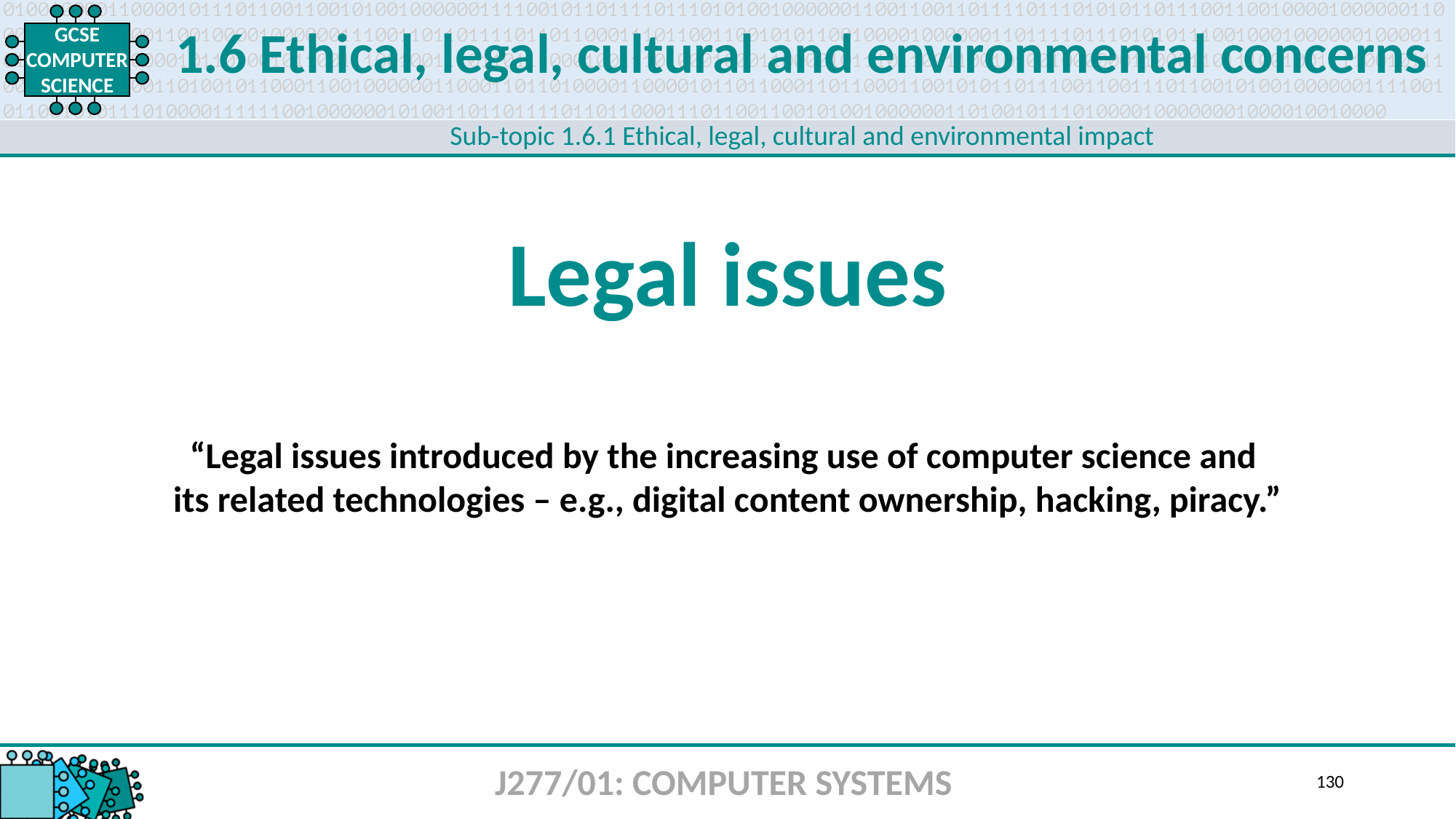

1.6 Ethical, legal, cultural and environmental concerns
Sub-topic 1.6.1 Ethical, legal, cultural and environmental impact
Legal issues
“Legal issues introduced by the increasing use of computer science and
its related technologies – e.g., digital content ownership, hacking, piracy.”
J277/01: COMPUTER SYSTEMS
130